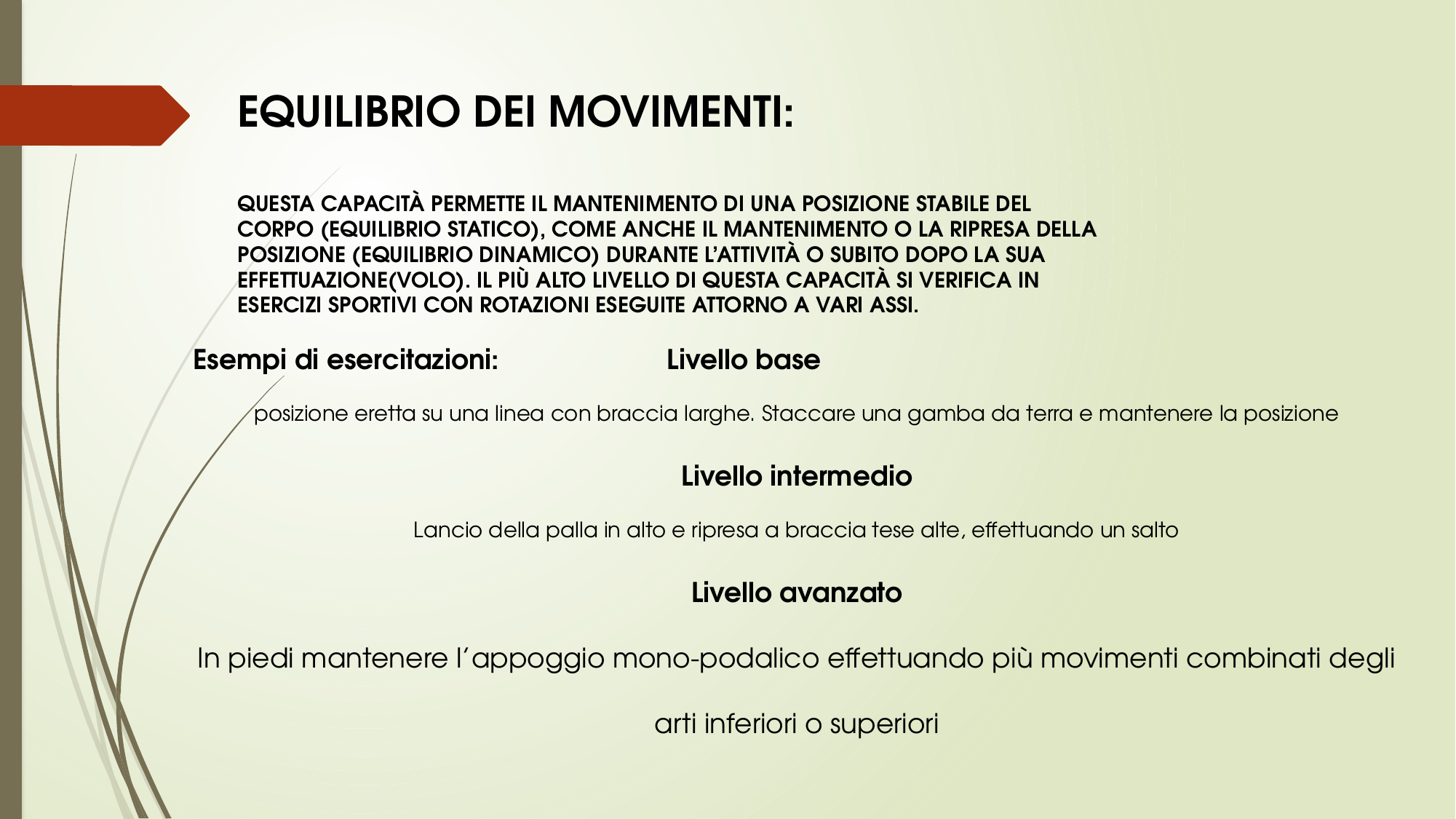

EQUILIBRIO DEI MOVIMENTI:

Questa capacità permette il mantenimento di una posizione stabile del corpo (equilibrio statico), come anche il mantenimento o la ripresa della posizione (equilibrio dinamico) durante l’attività o subito dopo la sua effettuazione(volo). Il più alto livello di questa capacità si verifica in esercizi sportivi con rotazioni eseguite attorno a vari assi.
Esempi di esercitazioni:                      Livello base
posizione eretta su una linea con braccia larghe. Staccare una gamba da terra e mantenere la posizione
Livello intermedio
Lancio della palla in alto e ripresa a braccia tese alte, effettuando un salto
Livello avanzato
In piedi mantenere l’appoggio mono-podalico effettuando più movimenti combinati degli arti inferiori o superiori